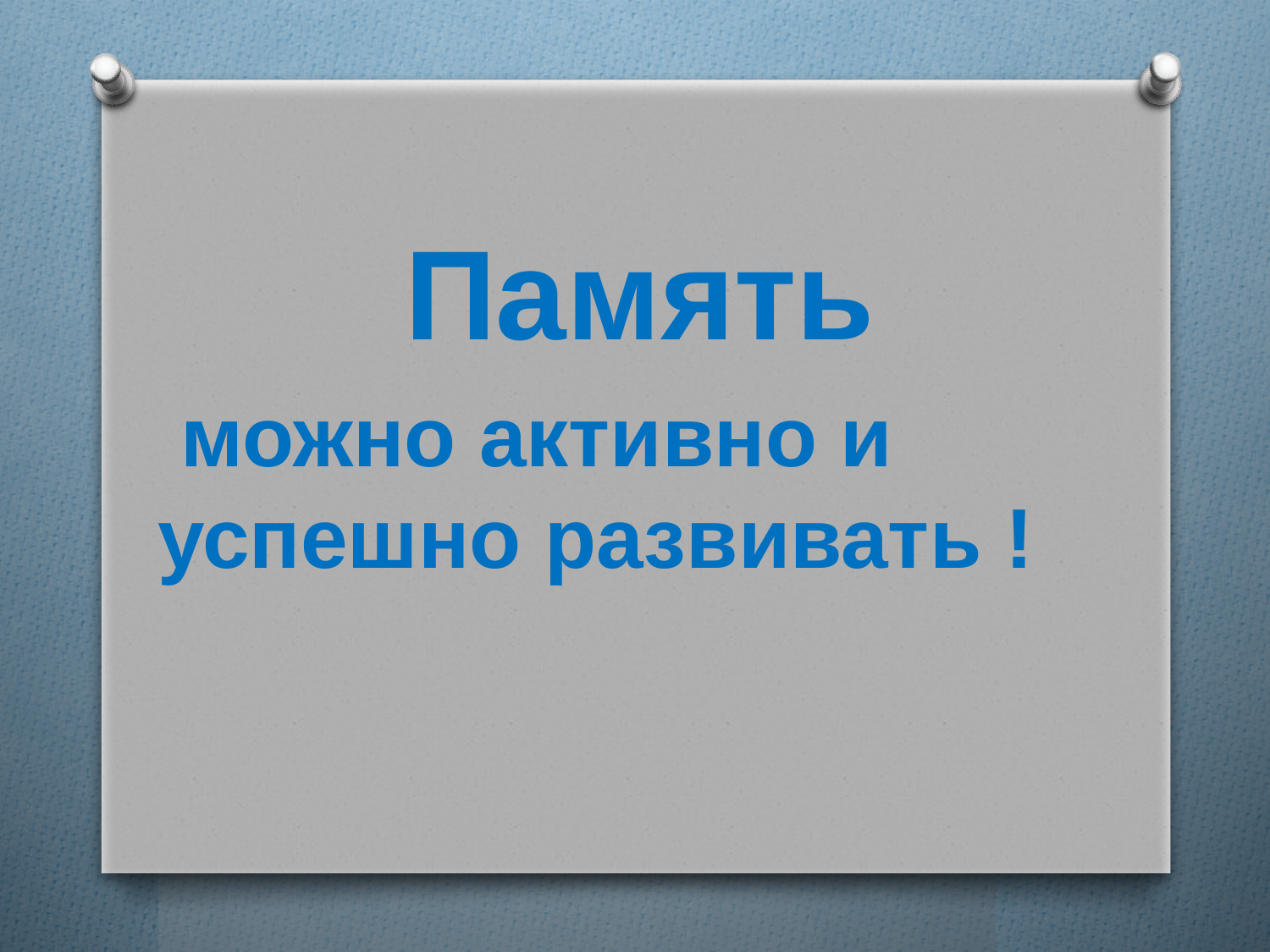

#
Память
 можно активно и    успешно развивать !